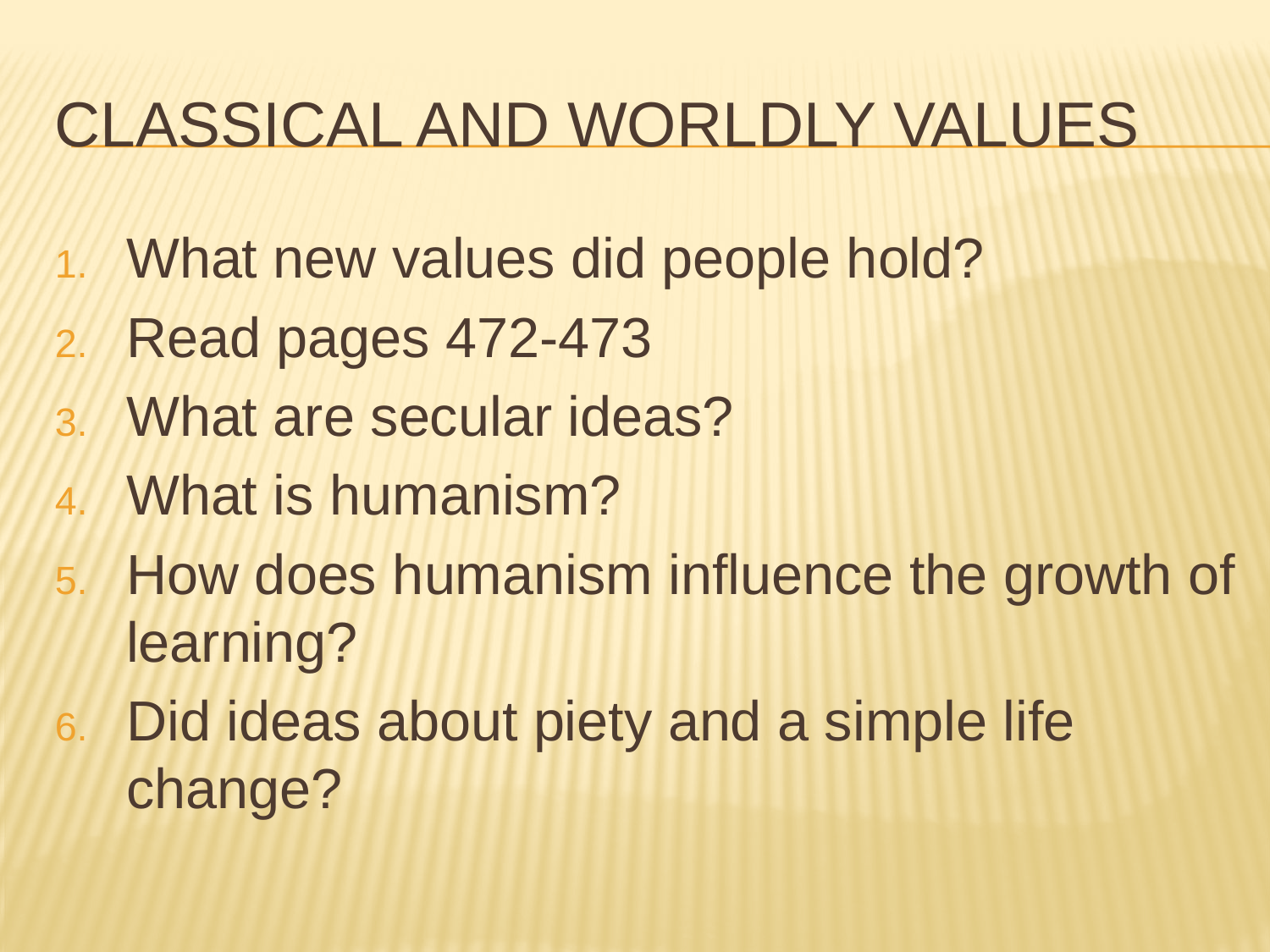

# Classical and Worldly Values
What new values did people hold?
Read pages 472-473
What are secular ideas?
What is humanism?
How does humanism influence the growth of learning?
Did ideas about piety and a simple life change?